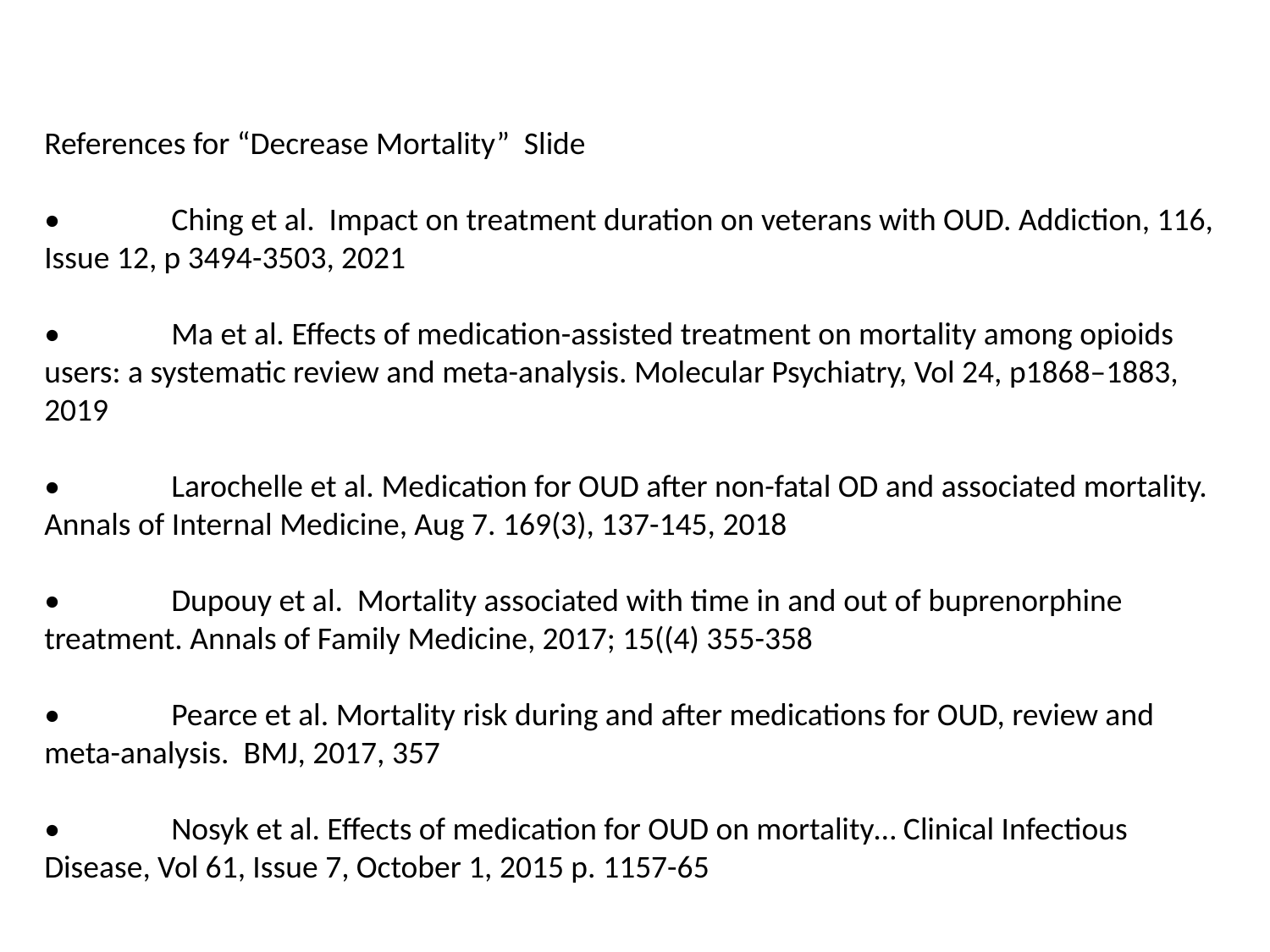

References for “Decrease Mortality”  Slide

•	Ching et al.  Impact on treatment duration on veterans with OUD. Addiction, 116, Issue 12, p 3494-3503, 2021

•	Ma et al. Effects of medication-assisted treatment on mortality among opioids users: a systematic review and meta-analysis. Molecular Psychiatry, Vol 24, p1868–1883, 2019

•	Larochelle et al. Medication for OUD after non-fatal OD and associated mortality.  Annals of Internal Medicine, Aug 7. 169(3), 137-145, 2018

•	Dupouy et al.  Mortality associated with time in and out of buprenorphine treatment. Annals of Family Medicine, 2017; 15((4) 355-358

•	Pearce et al. Mortality risk during and after medications for OUD, review and meta-analysis.  BMJ, 2017, 357

•	Nosyk et al. Effects of medication for OUD on mortality… Clinical Infectious Disease, Vol 61, Issue 7, October 1, 2015 p. 1157-65